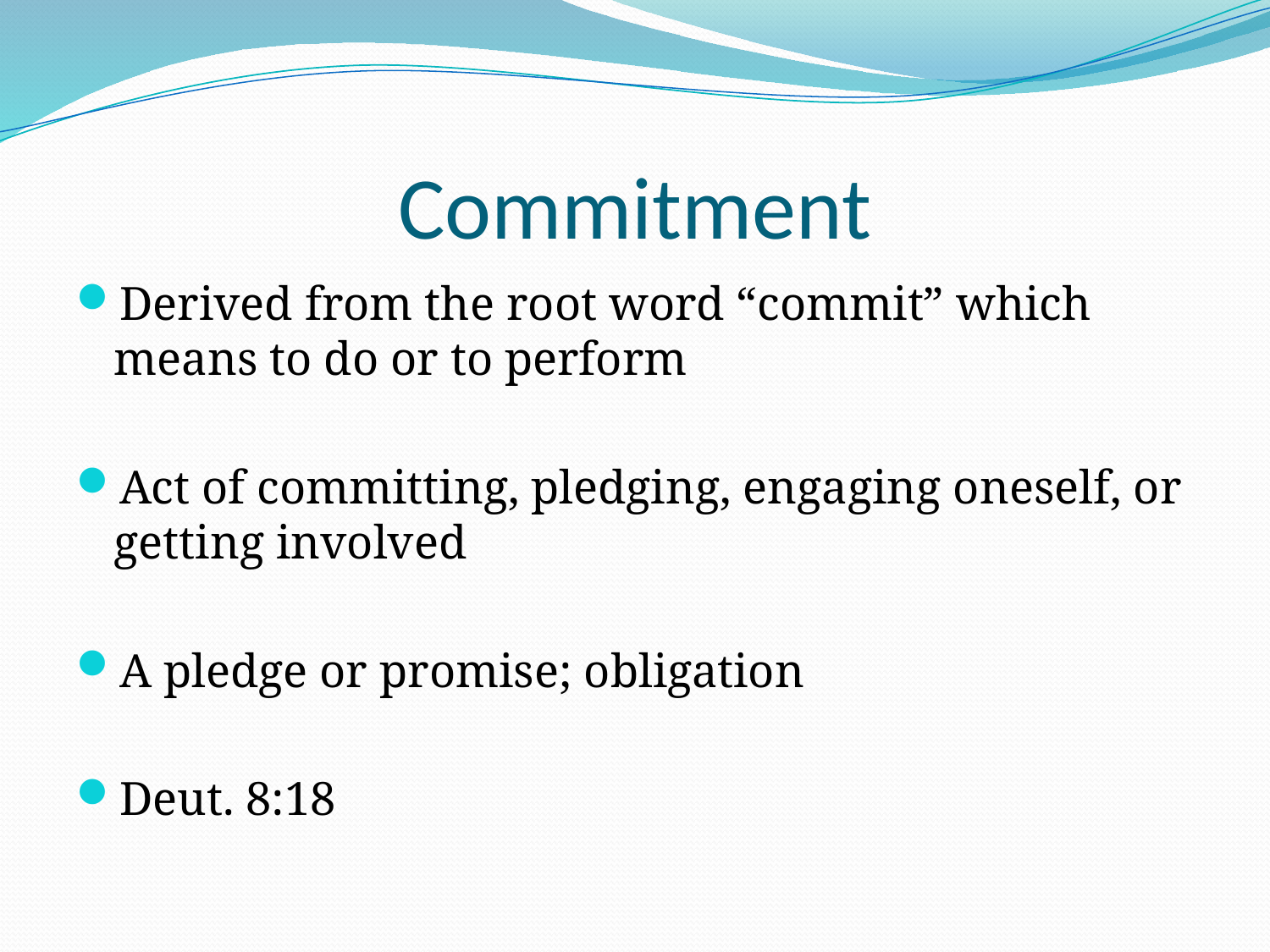

# Commitment
Derived from the root word “commit” which means to do or to perform

Act of committing, pledging, engaging oneself, or getting involved

A pledge or promise; obligation

Deut. 8:18